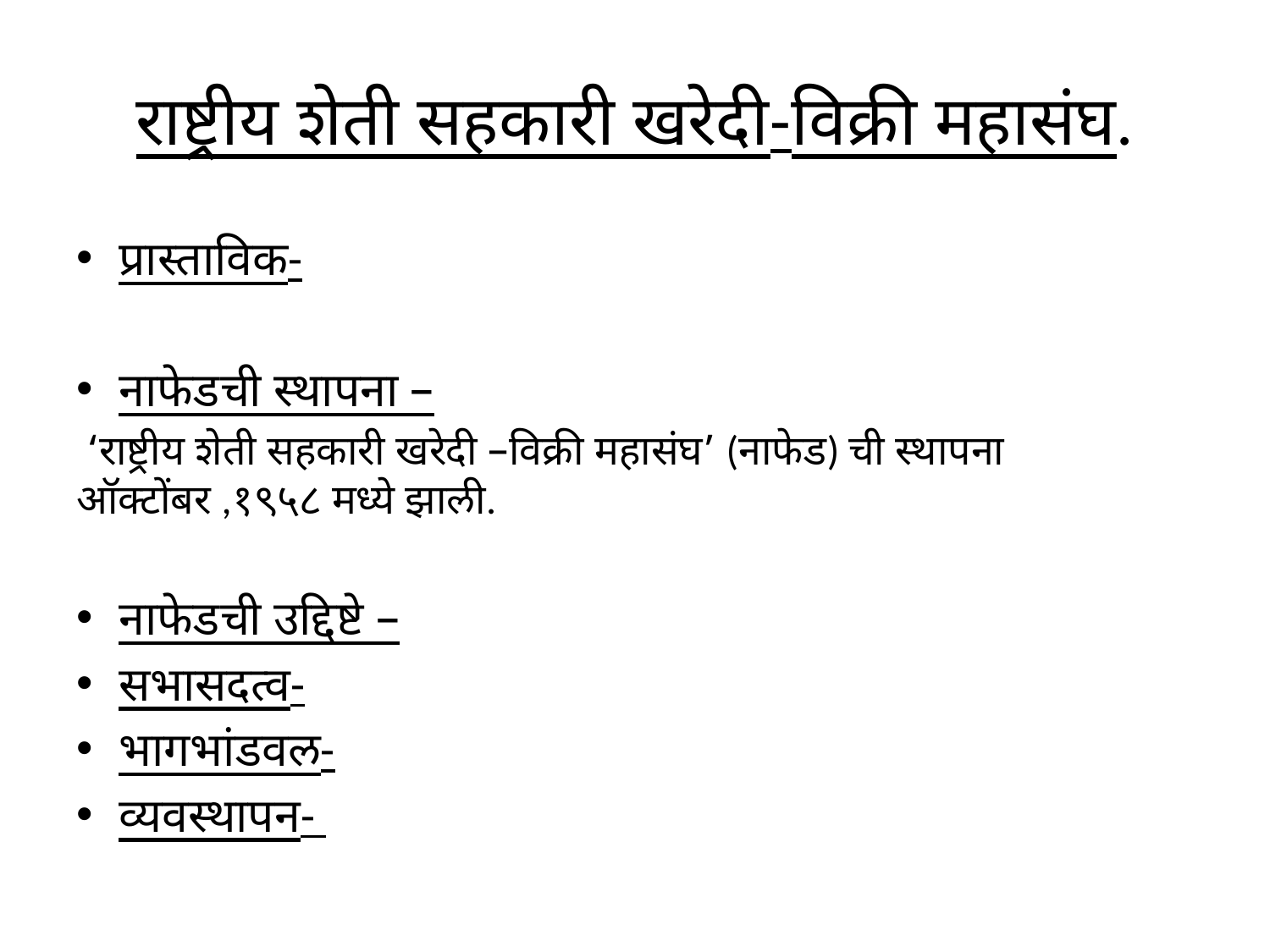

# राष्ट्रीय शेती सहकारी खरेदी-विक्री महासंघ.
प्रास्ताविक-

नाफेडची स्थापना –
 ‘राष्ट्रीय शेती सहकारी खरेदी –विक्री महासंघ’ (नाफेड) ची स्थापना ऑक्टोंबर ,१९५८ मध्ये झाली.

नाफेडची उद्दिष्टे –
सभासदत्व-
भागभांडवल-
व्यवस्थापन-